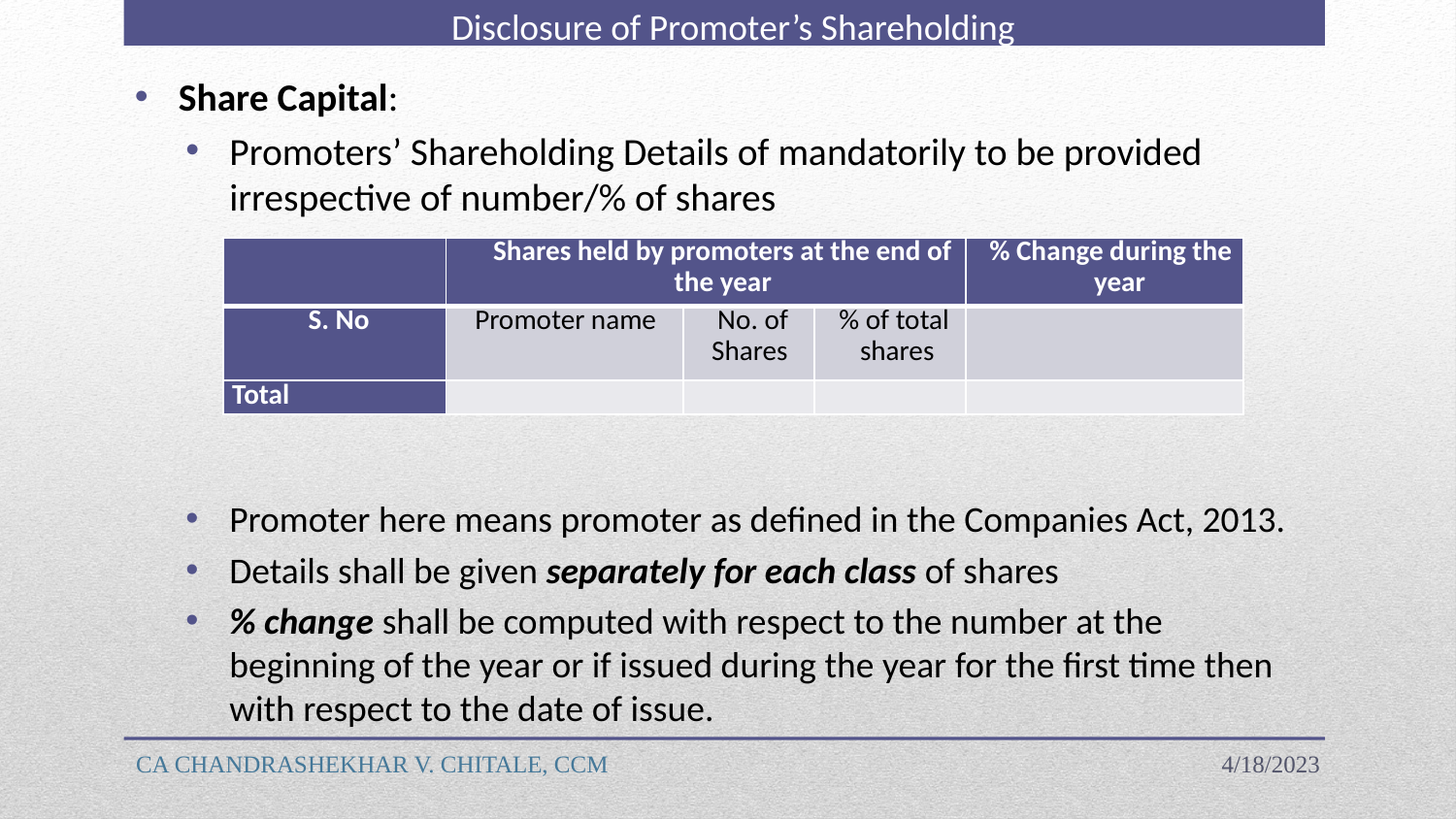

Disclosure of Promoter’s Shareholding
Share Capital:
Promoters’ Shareholding Details of mandatorily to be provided irrespective of number/% of shares

Promoter here means promoter as defined in the Companies Act, 2013.
Details shall be given separately for each class of shares
% change shall be computed with respect to the number at the beginning of the year or if issued during the year for the first time then with respect to the date of issue.

|  | Shares held by promoters at the end of the year |  |  | % Change during the year |
| --- | --- | --- | --- | --- |
| S. No | Promoter name | No. of Shares | % of total shares |  |
| Total |  |  |  |  |
CA CHANDRASHEKHAR V. CHITALE, CCM
4/18/2023